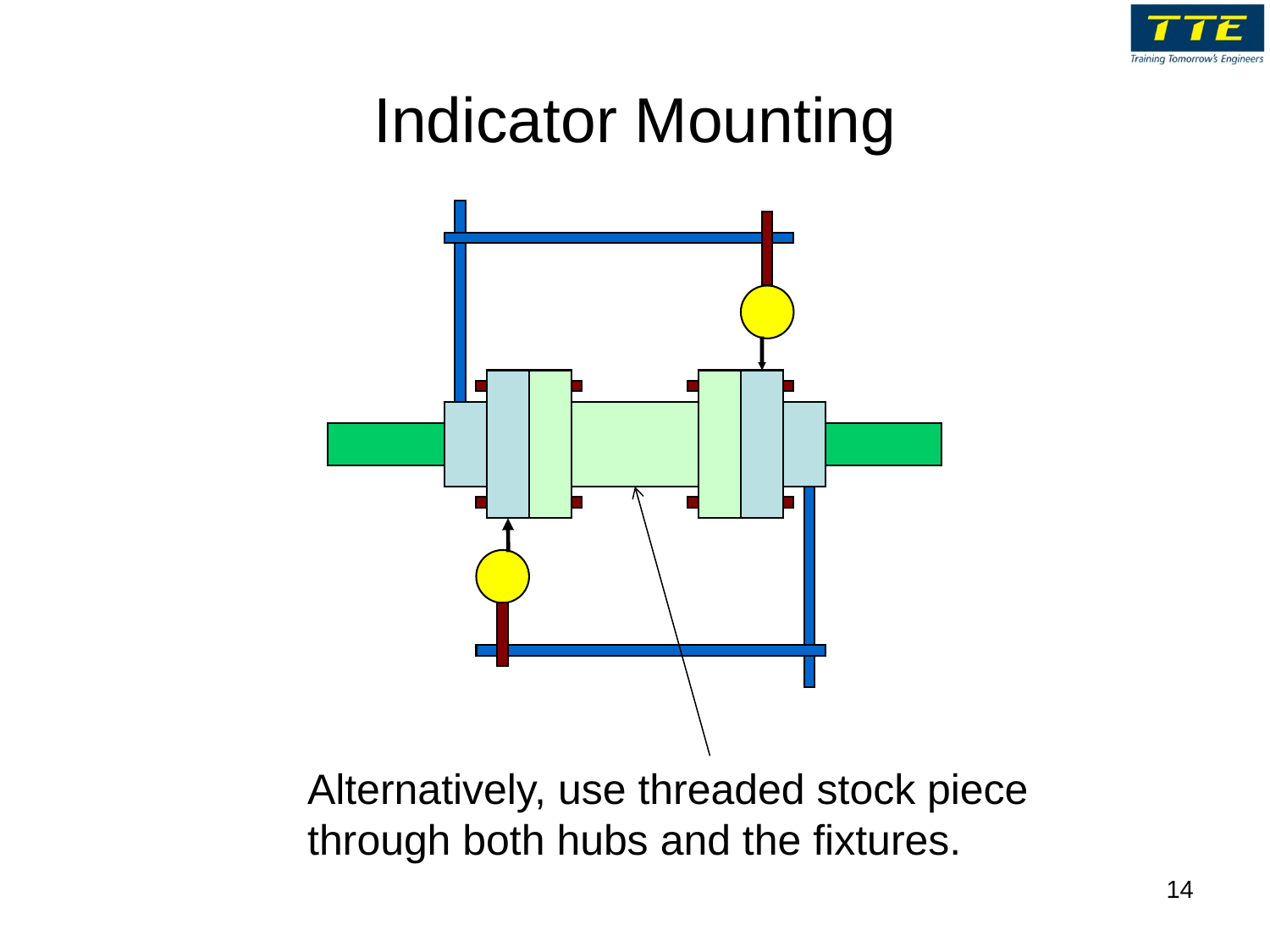

# Indicator Mounting

Alternatively, use threaded stock piece through both hubs and the fixtures.
14